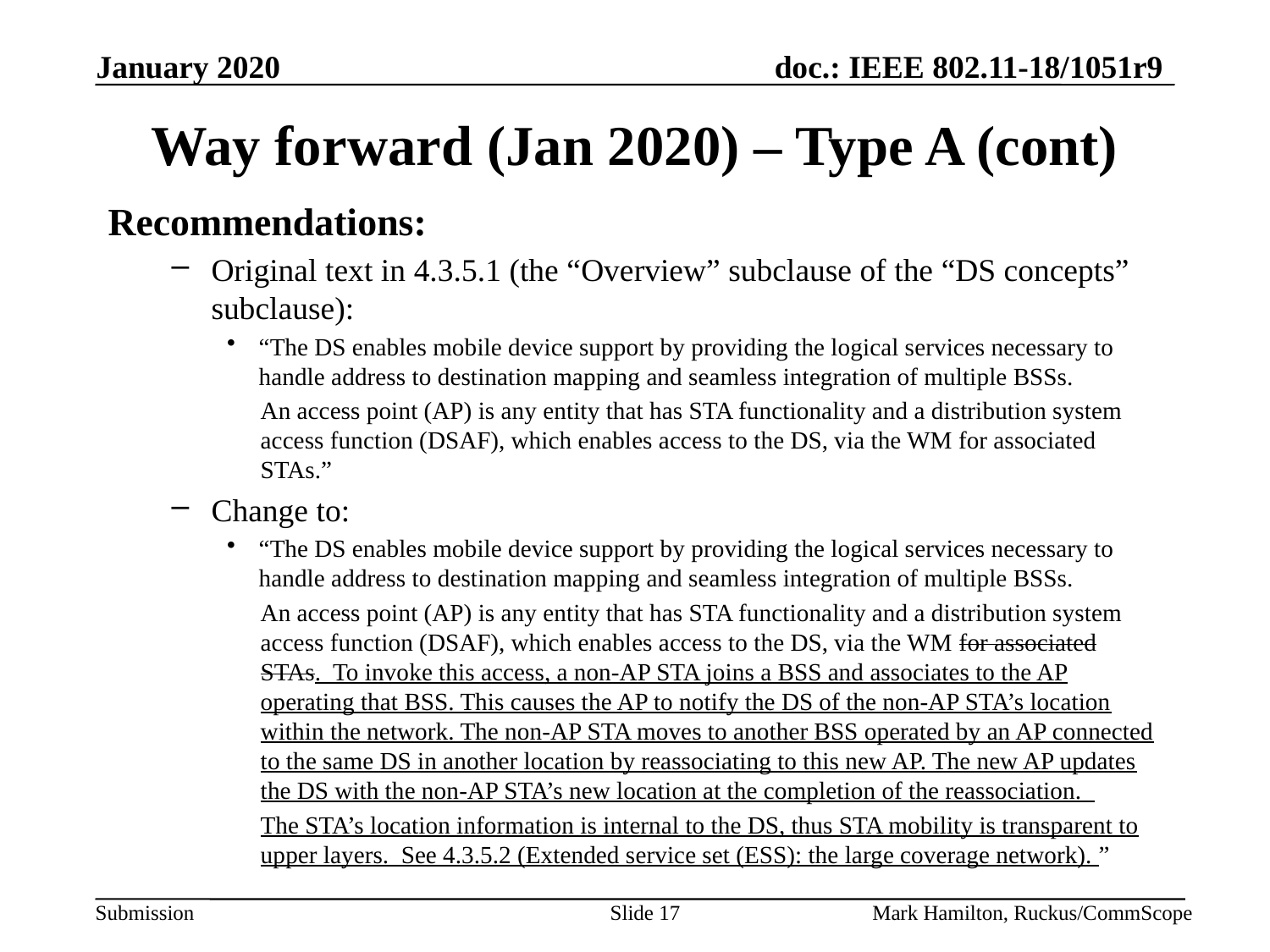

# Way forward (Jan 2020) – Type A (cont)
Recommendations:
Original text in 4.3.5.1 (the “Overview” subclause of the “DS concepts” subclause):
“The DS enables mobile device support by providing the logical services necessary to handle address to destination mapping and seamless integration of multiple BSSs.
An access point (AP) is any entity that has STA functionality and a distribution system access function (DSAF), which enables access to the DS, via the WM for associated STAs.”
Change to:
“The DS enables mobile device support by providing the logical services necessary to handle address to destination mapping and seamless integration of multiple BSSs.
An access point (AP) is any entity that has STA functionality and a distribution system access function (DSAF), which enables access to the DS, via the WM for associated STAs.  To invoke this access, a non-AP STA joins a BSS and associates to the AP operating that BSS. This causes the AP to notify the DS of the non-AP STA’s location within the network. The non-AP STA moves to another BSS operated by an AP connected to the same DS in another location by reassociating to this new AP. The new AP updates the DS with the non-AP STA’s new location at the completion of the reassociation.
The STA’s location information is internal to the DS, thus STA mobility is transparent to upper layers.  See 4.3.5.2 (Extended service set (ESS): the large coverage network). ”